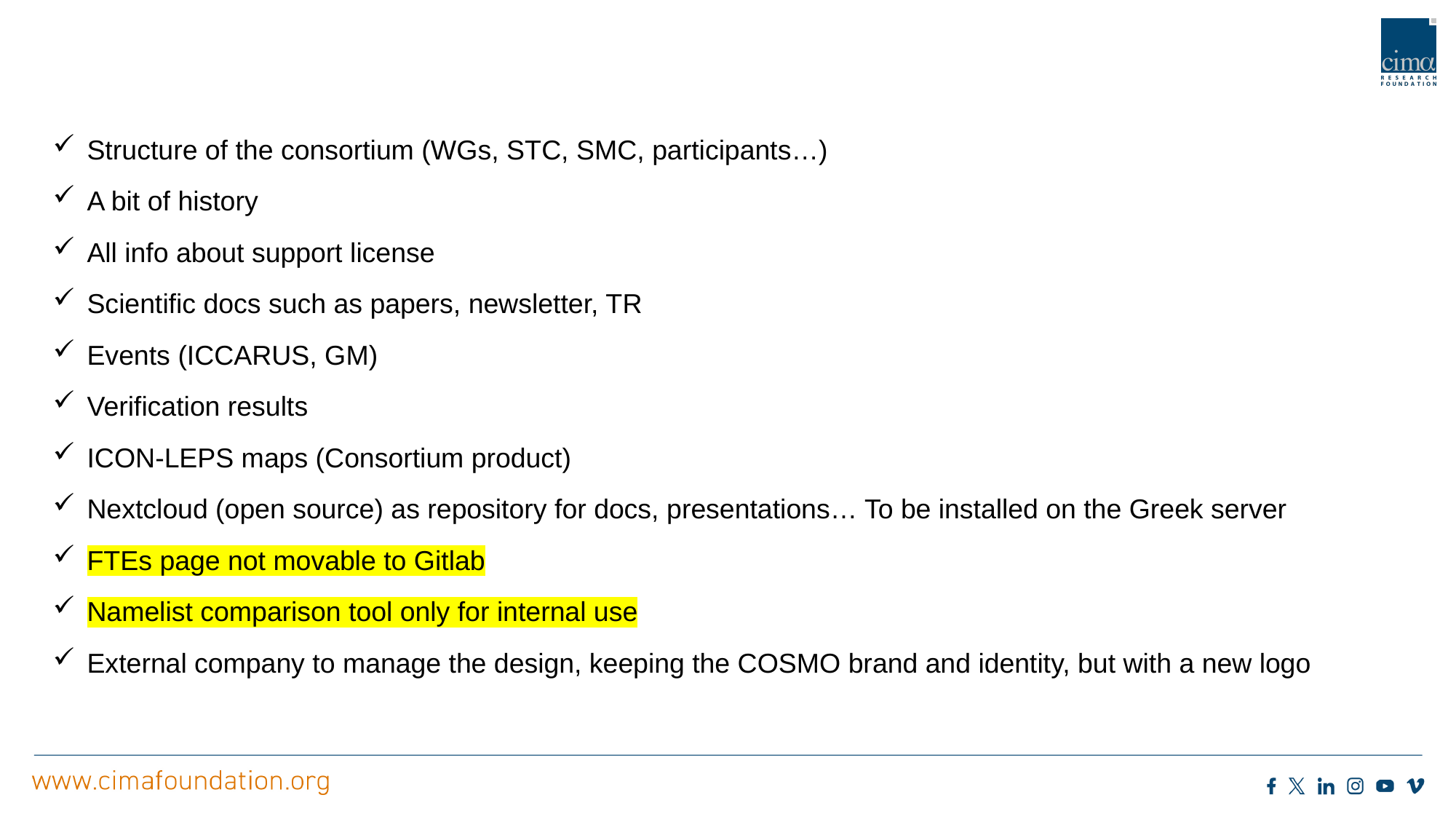

Structure of the consortium (WGs, STC, SMC, participants…)
A bit of history
All info about support license
Scientific docs such as papers, newsletter, TR
Events (ICCARUS, GM)
Verification results
ICON-LEPS maps (Consortium product)
Nextcloud (open source) as repository for docs, presentations… To be installed on the Greek server
FTEs page not movable to Gitlab
Namelist comparison tool only for internal use
External company to manage the design, keeping the COSMO brand and identity, but with a new logo